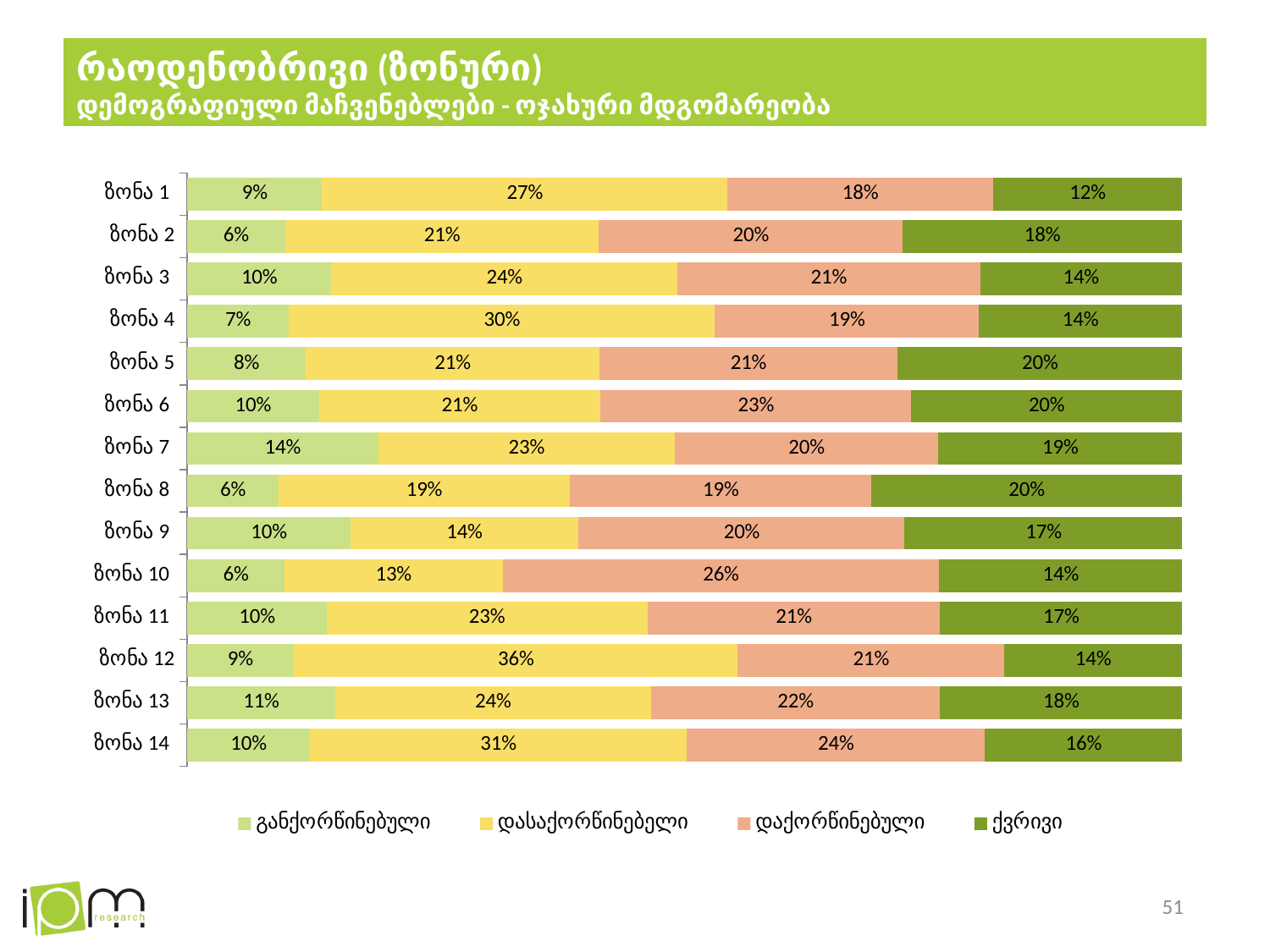

# რაოდენობრივი (ზონური) დემოგრაფიული მაჩვენებლები - ოჯახური მდგომარეობა

### Chart

| Category | განქორწინებული | დასაქორწინებელი | დაქორწინებული | ქვრივი |
|---|---|---|---|---|
| ზონა 1  | 0.08879310344827586 | 0.2663793103448276 | 0.175 | 0.12413793103448276 |
| ზონა 2 | 0.06451612903225806 | 0.2064516129032258 | 0.2 | 0.18387096774193548 |
| ზონა 3  | 0.1 | 0.24 | 0.21 | 0.14 |
| ზონა 4 | 0.07142857142857142 | 0.3 | 0.18571428571428572 | 0.14285714285714285 |
| ზონა 5 | 0.08333333333333333 | 0.20666666666666667 | 0.21 | 0.2 |
| ზონა 6  | 0.0972972972972973 | 0.20810810810810812 | 0.22972972972972974 | 0.2 |
| ზონა 7  | 0.145 | 0.225 | 0.2 | 0.185 |
| ზონა 8  | 0.058 | 0.186 | 0.192 | 0.198 |
| ზონა 9  | 0.1 | 0.14 | 0.2 | 0.17 |
| ზონა 10  | 0.05714285714285714 | 0.12857142857142856 | 0.2571428571428571 | 0.14285714285714285 |
| ზონა 11  | 0.1 | 0.23 | 0.21 | 0.17333333333333334 |
| ზონა 12 | 0.08571428571428572 | 0.35714285714285715 | 0.21428571428571427 | 0.14285714285714285 |
| ზონა 13  | 0.11 | 0.235 | 0.215 | 0.18 |
| ზონა 14  | 0.1 | 0.3057142857142857 | 0.24285714285714285 | 0.16 |
51